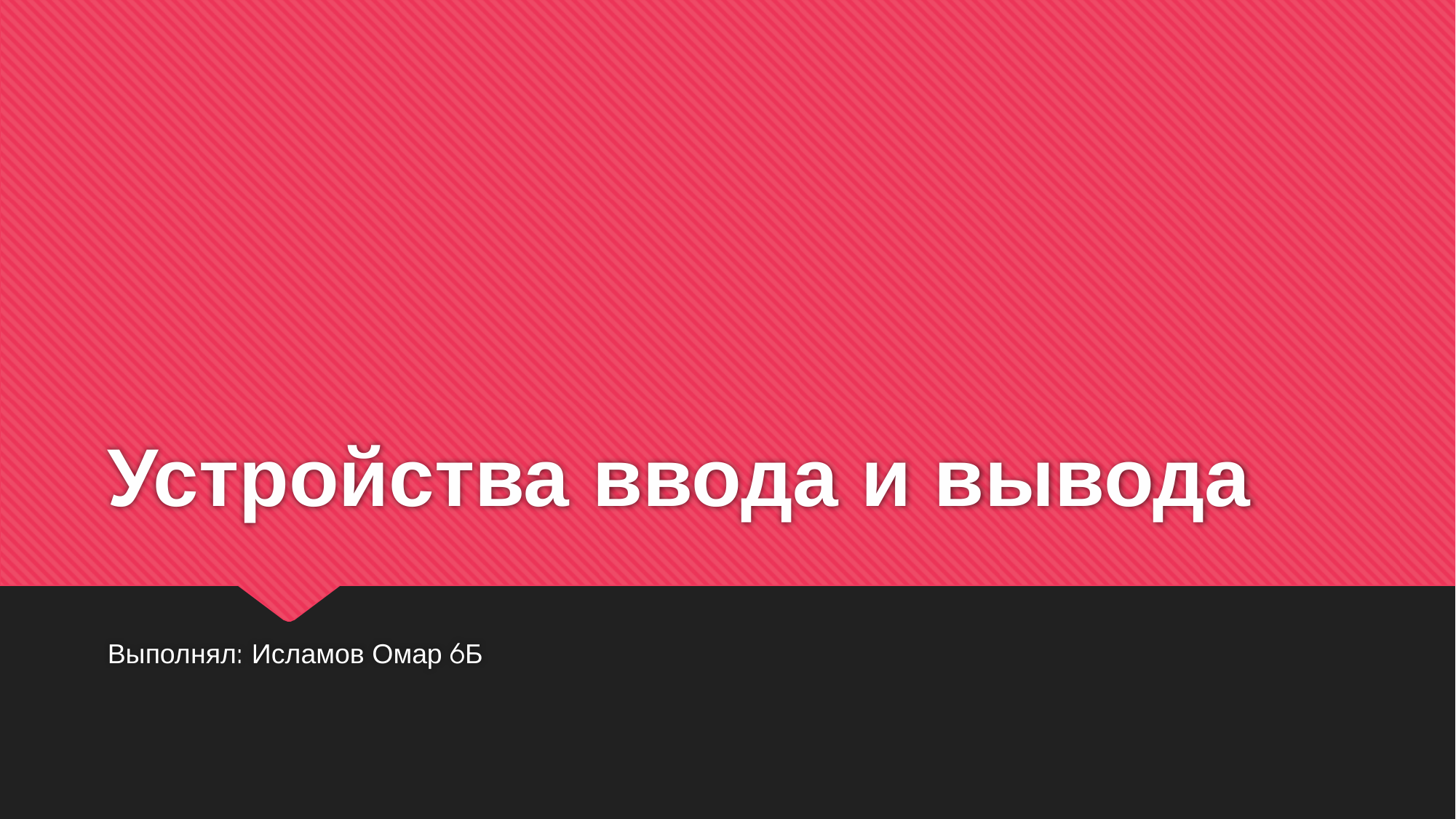

# Устройства ввода и вывода
Выполнял: Исламов Омар 6Б